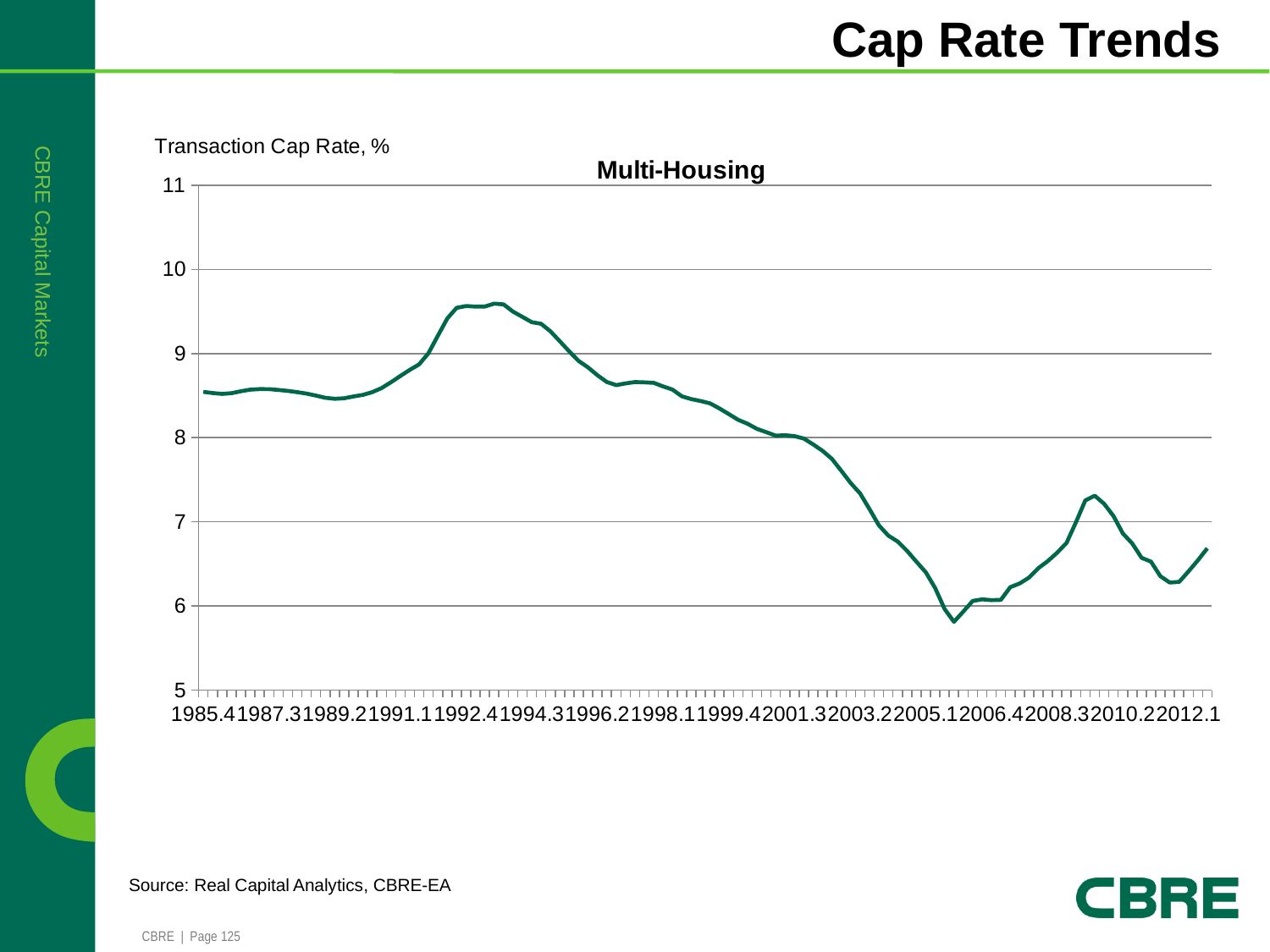

# Cap Rate Trends

### Chart:

| Category | Multi-Housing |
|---|---|
| 1985.4 | 8.545452969480426 |
| 1986.1 | 8.53103782376736 |
| 1986.2 | 8.520960931597209 |
| 1986.3 | 8.529386399373072 |
| 1986.4 | 8.55244622652912 |
| 1987.1 | 8.57123524504096 |
| 1987.2 | 8.578237668377945 |
| 1987.3 | 8.577352439910003 |
| 1987.4 | 8.567630582699085 |
| 1988.1 | 8.556697417286012 |
| 1988.2 | 8.541836070894766 |
| 1988.3 | 8.524474638082188 |
| 1988.4 | 8.50093732207525 |
| 1989.1 | 8.474406391304875 |
| 1989.2 | 8.46252362017332 |
| 1989.3 | 8.468836475405425 |
| 1989.4 | 8.490448706269165 |
| 1990.1 | 8.509392662561833 |
| 1990.2 | 8.541791850151709 |
| 1990.3 | 8.590387219701656 |
| 1990.4 | 8.659852177454303 |
| 1991.1 | 8.734190305379114 |
| 1991.2 | 8.806412678894961 |
| 1991.3 | 8.87178035095357 |
| 1991.4 | 9.004862605010768 |
| 1992.1 | 9.212572671124107 |
| 1992.2 | 9.416927435239483 |
| 1992.3 | 9.543405695566523 |
| 1992.4 | 9.564491909266264 |
| 1993.1 | 9.55821881184376 |
| 1993.2 | 9.558647990404307 |
| 1993.3 | 9.593135701358731 |
| 1993.4 | 9.58453333958981 |
| 1994.1 | 9.498747080303614 |
| 1994.2 | 9.436378131886972 |
| 1994.3 | 9.372717909925255 |
| 1994.4 | 9.353941297922788 |
| 1995.1 | 9.263579793692358 |
| 1995.2 | 9.145779089751109 |
| 1995.3 | 9.025444767553726 |
| 1995.4 | 8.912001183434498 |
| 1996.1 | 8.835880177078405 |
| 1996.2 | 8.743137681587394 |
| 1996.3 | 8.662232249342965 |
| 1996.4 | 8.624714475014562 |
| 1997.1 | 8.645726481017219 |
| 1997.2 | 8.661889187049065 |
| 1997.3 | 8.658025264171549 |
| 1997.4 | 8.652316590081725 |
| 1998.1 | 8.609593525891816 |
| 1998.2 | 8.572050155591143 |
| 1998.3 | 8.492310123178399 |
| 1998.4 | 8.458965969199419 |
| 1999.1 | 8.436106282118763 |
| 1999.2 | 8.408701545363753 |
| 1999.3 | 8.348320784738693 |
| 1999.4 | 8.281258274417631 |
| 2000.1 | 8.212721647755144 |
| 2000.2 | 8.166520380374955 |
| 2000.3 | 8.105526479878057 |
| 2000.4 | 8.065915389291389 |
| 2001.1 | 8.024420447866417 |
| 2001.2 | 8.02989871878862 |
| 2001.3 | 8.019553087724413 |
| 2001.4 | 7.9901049770040675 |
| 2002.1 | 7.920295209482966 |
| 2002.2 | 7.843929447825694 |
| 2002.3 | 7.748002690688892 |
| 2002.4 | 7.6050464195979215 |
| 2003.1 | 7.4607952071518095 |
| 2003.2 | 7.33736309330013 |
| 2003.3 | 7.1509673591275345 |
| 2003.4 | 6.9587603735513 |
| 2004.1 | 6.8372386319472715 |
| 2004.2 | 6.76616964501924 |
| 2004.3 | 6.655837375395224 |
| 2004.4 | 6.5266931179835534 |
| 2005.1 | 6.400018978766845 |
| 2005.2 | 6.212762952007711 |
| 2005.3 | 5.964819550649894 |
| 2005.4 | 5.812547118805925 |
| 2006.1 | 5.934151492682902 |
| 2006.2 | 6.060640198725994 |
| 2006.3 | 6.079870863913243 |
| 2006.4 | 6.070411996181278 |
| 2007.1 | 6.072838714841899 |
| 2007.2 | 6.2237175157314475 |
| 2007.3 | 6.2681541498106625 |
| 2007.4 | 6.337992694826238 |
| 2008.1 | 6.4506805389639625 |
| 2008.2 | 6.53343714419849 |
| 2008.3 | 6.633332639314857 |
| 2008.4 | 6.7502415371655005 |
| 2009.1 | 6.993946616627308 |
| 2009.2 | 7.254807729987621 |
| 2009.3 | 7.310997133264078 |
| 2009.4 | 7.215612631152762 |
| 2010.1 | 7.0698112594078655 |
| 2010.2 | 6.8620224260995695 |
| 2010.3 | 6.74395311232371 |
| 2010.4 | 6.572741890199763 |
| 2011.1 | 6.527078493543882 |
| 2011.2 | 6.3544297281710955 |
| 2011.3 | 6.279295676002342 |
| 2011.4 | 6.286833510763279 |
| 2012.1 | 6.411567495460699 |
| 2012.2 | 6.543081986917876 |
| 2012.3 | 6.686306687772579 |
Source: Real Capital Analytics, CBRE-EA